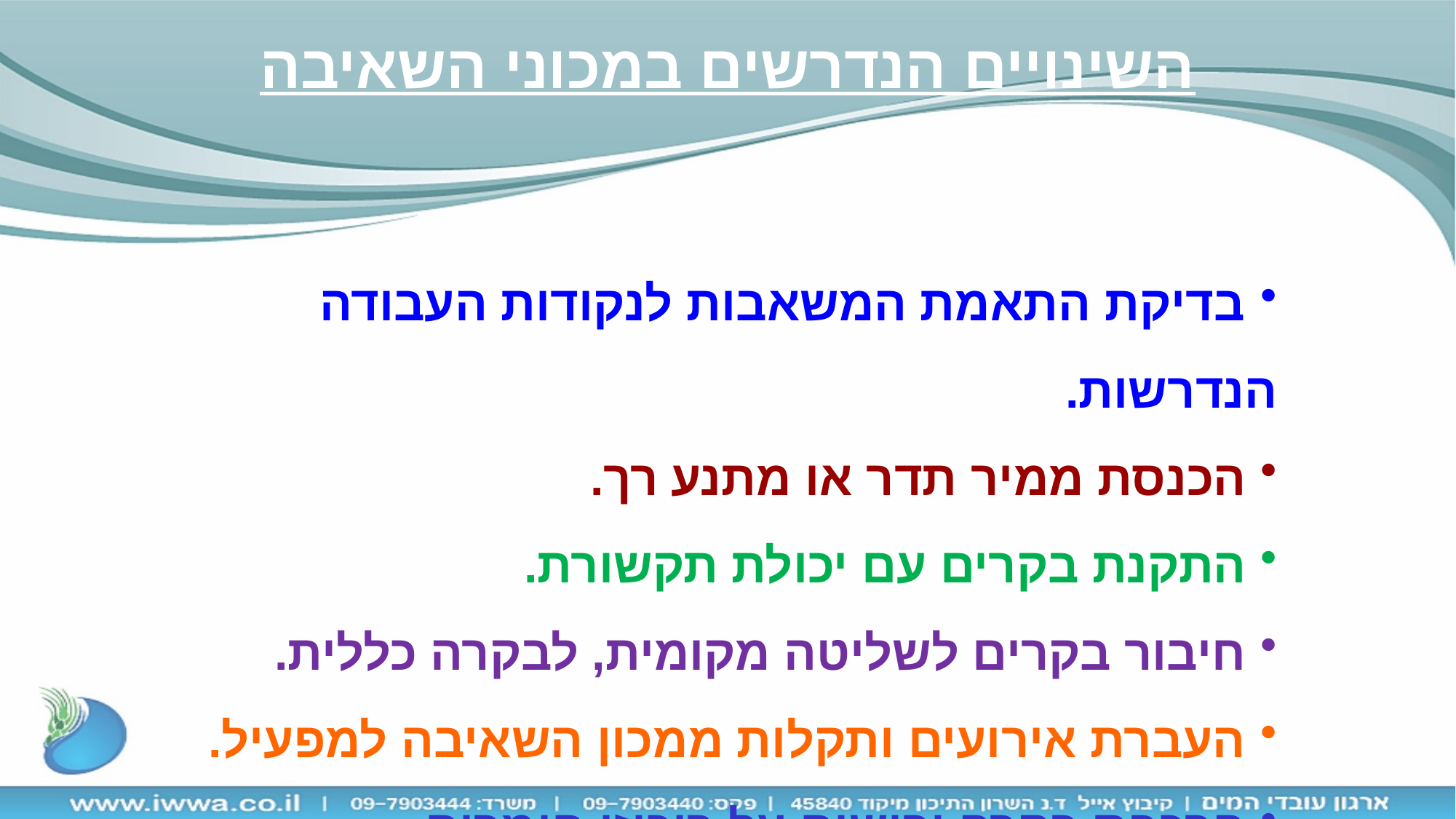

השינויים הנדרשים במכוני השאיבה

 בדיקת התאמת המשאבות לנקודות העבודה הנדרשות.
 הכנסת ממיר תדר או מתנע רך.
 התקנת בקרים עם יכולת תקשורת.
 חיבור בקרים לשליטה מקומית, לבקרה כללית.
 העברת אירועים ותקלות ממכון השאיבה למפעיל.
 הרכבת בקרה ורישום על ריכוזי חומרים.